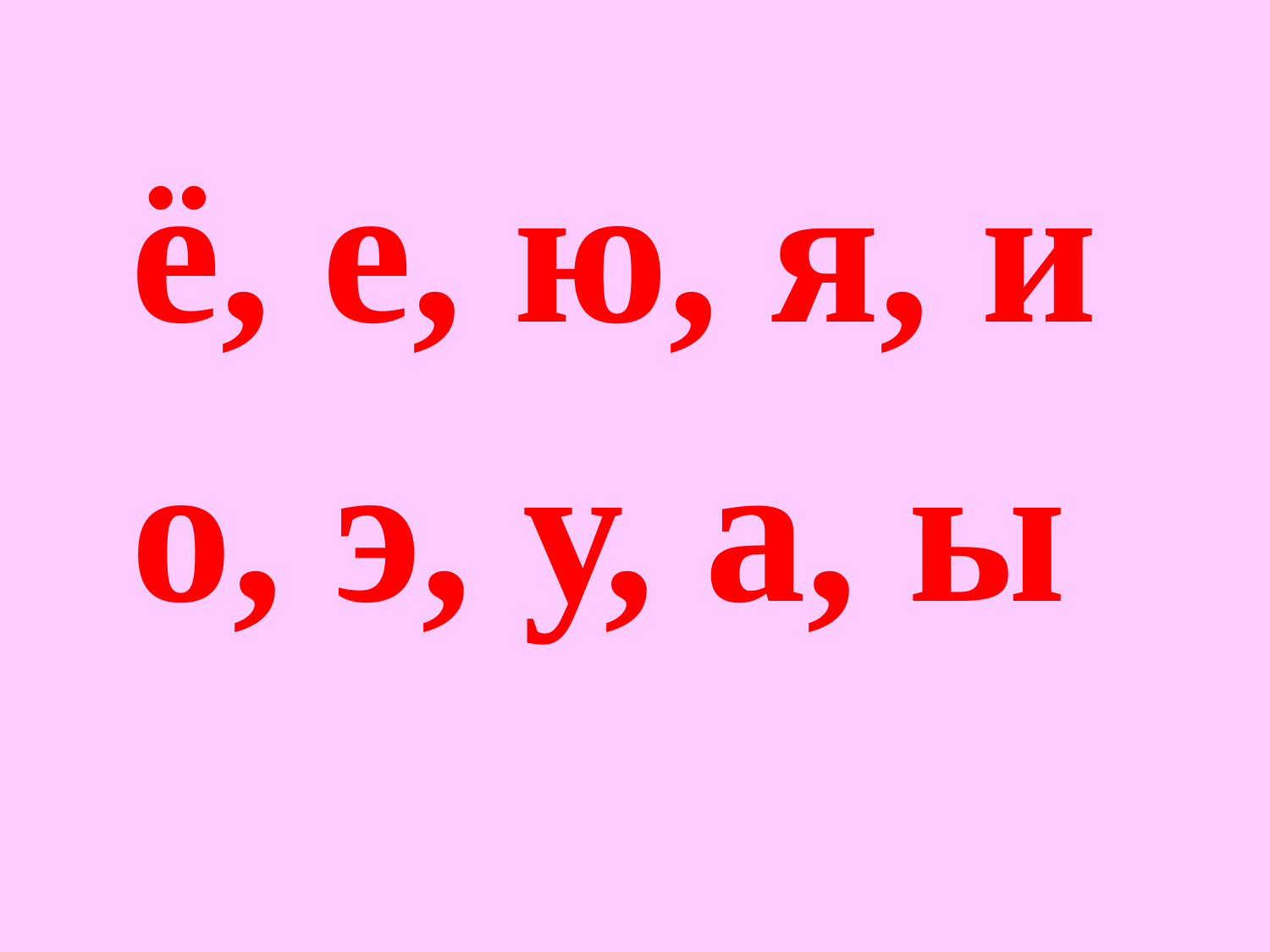

ё, е, ю, я, и
о, э, у, а, ы